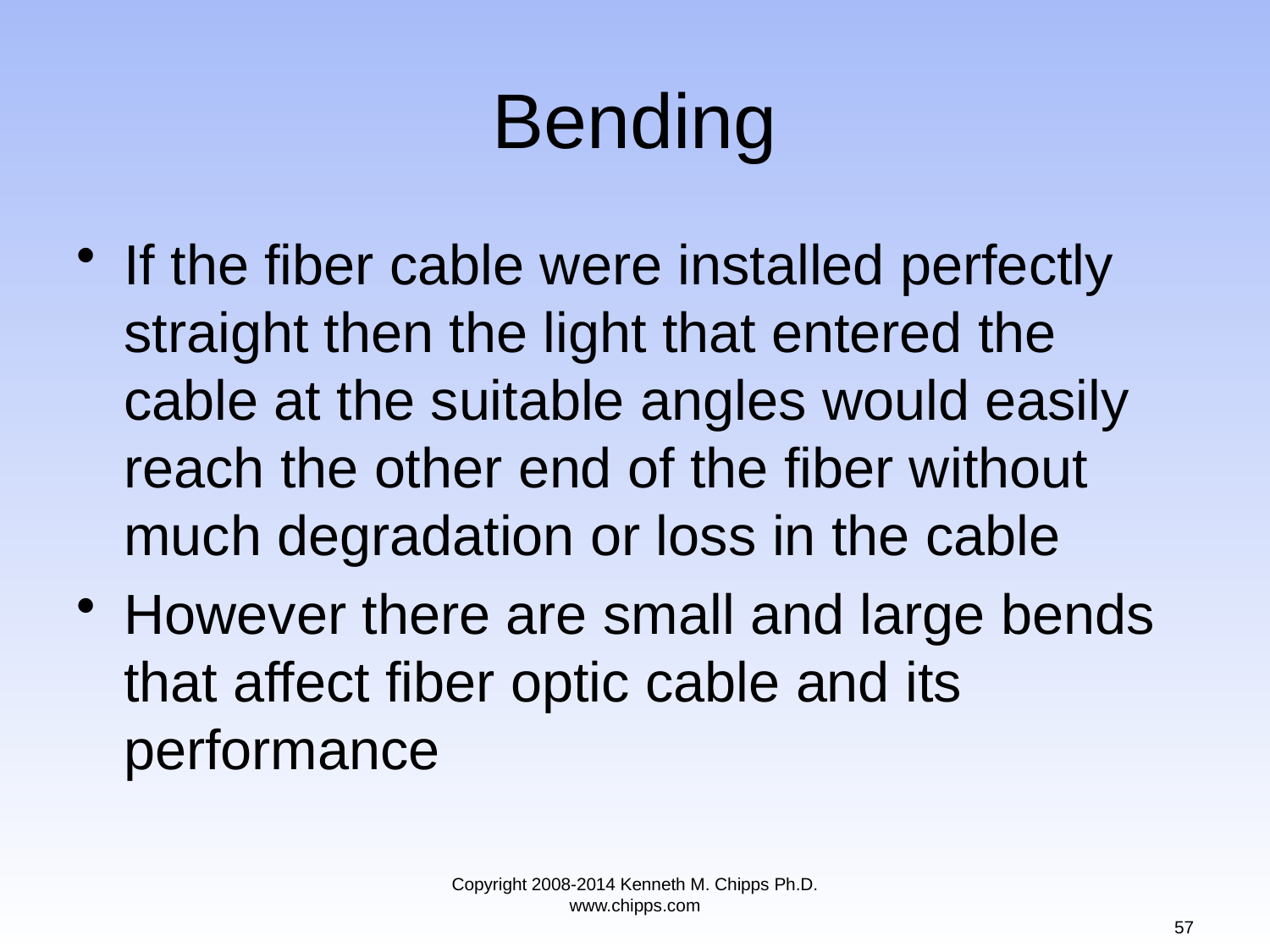

# Bending
If the fiber cable were installed perfectly straight then the light that entered the cable at the suitable angles would easily reach the other end of the fiber without much degradation or loss in the cable
However there are small and large bends that affect fiber optic cable and its performance
Copyright 2008-2014 Kenneth M. Chipps Ph.D. www.chipps.com

57